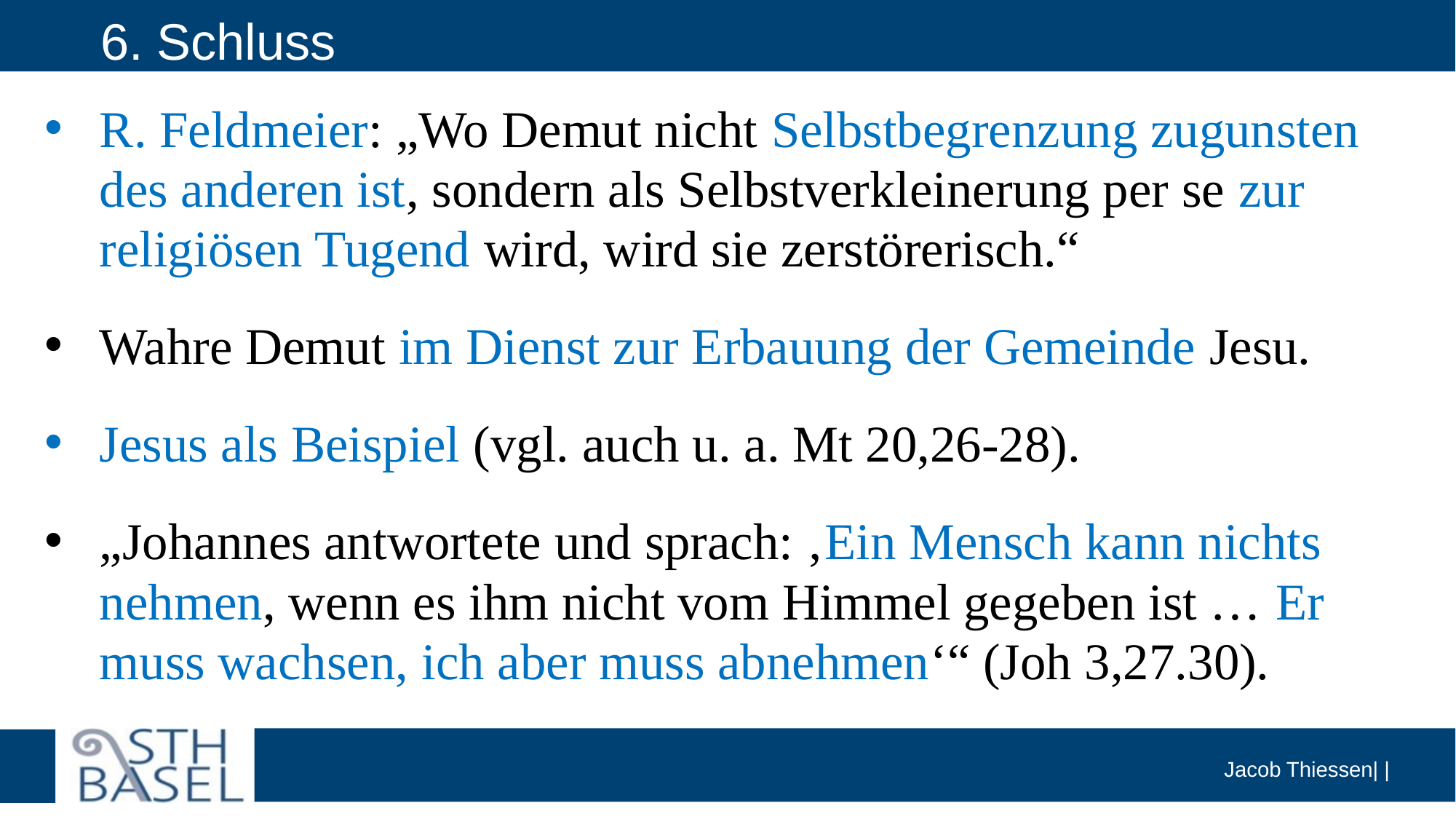

# 6. Schluss
R. Feldmeier: „Wo Demut nicht Selbstbegrenzung zugunsten des anderen ist, sondern als Selbstverkleinerung per se zur religiösen Tugend wird, wird sie zerstörerisch.“
Wahre Demut im Dienst zur Erbauung der Gemeinde Jesu.
Jesus als Beispiel (vgl. auch u. a. Mt 20,26-28).
„Johannes antwortete und sprach: ‚Ein Mensch kann nichts nehmen, wenn es ihm nicht vom Himmel gegeben ist … Er muss wachsen, ich aber muss abnehmen‘“ (Joh 3,27.30).